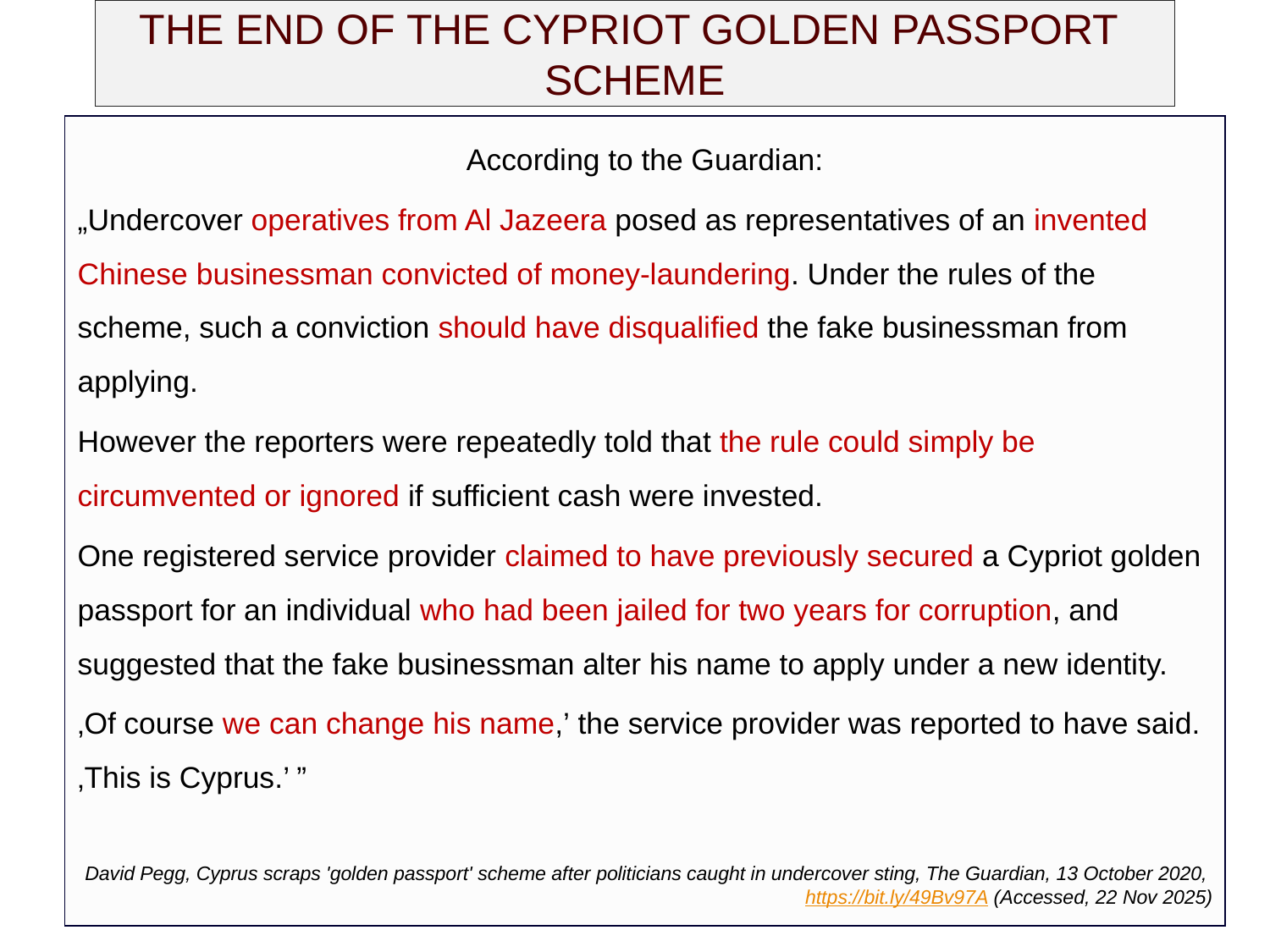

# THE END OF THE CYPRIOT GOLDEN PASSPORT  SCHEME
According to the Guardian:
„Undercover operatives from Al Jazeera posed as representatives of an invented Chinese businessman convicted of money-laundering. Under the rules of the scheme, such a conviction should have disqualified the fake businessman from applying.
However the reporters were repeatedly told that the rule could simply be circumvented or ignored if sufficient cash were invested.
One registered service provider claimed to have previously secured a Cypriot golden passport for an individual who had been jailed for two years for corruption, and suggested that the fake businessman alter his name to apply under a new identity.
‚Of course we can change his name,’ the service provider was reported to have said. ‚This is Cyprus.’ ”

David Pegg, Cyprus scraps 'golden passport' scheme after politicians caught in undercover sting, The Guardian, 13 October 2020, https://bit.ly/49Bv97A (Accessed, 22 Nov 2025)